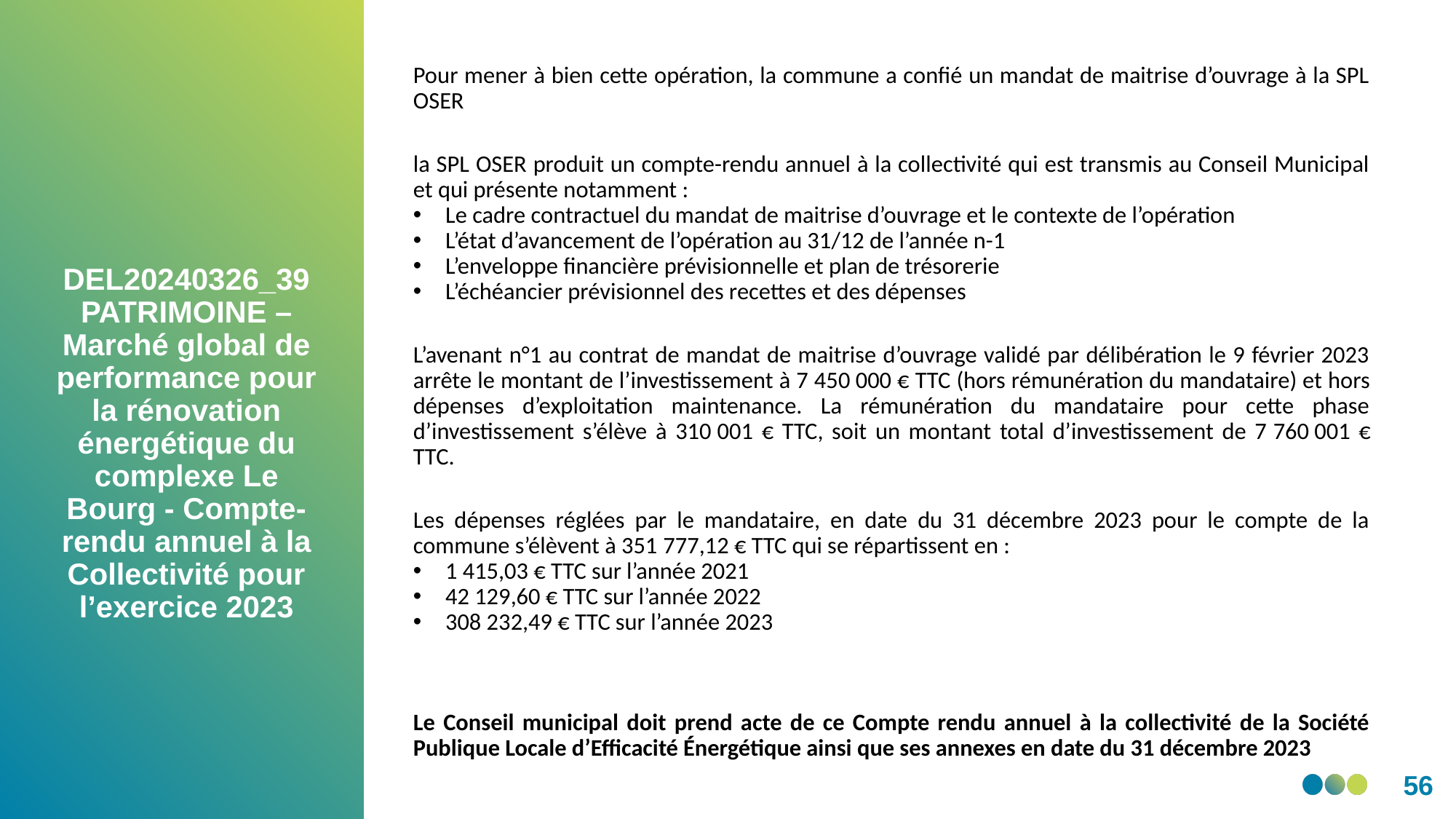

Pour mener à bien cette opération, la commune a confié un mandat de maitrise d’ouvrage à la SPL OSER

la SPL OSER produit un compte-rendu annuel à la collectivité qui est transmis au Conseil Municipal et qui présente notamment :
Le cadre contractuel du mandat de maitrise d’ouvrage et le contexte de l’opération
L’état d’avancement de l’opération au 31/12 de l’année n-1
L’enveloppe financière prévisionnelle et plan de trésorerie
L’échéancier prévisionnel des recettes et des dépenses

L’avenant n°1 au contrat de mandat de maitrise d’ouvrage validé par délibération le 9 février 2023 arrête le montant de l’investissement à 7 450 000 € TTC (hors rémunération du mandataire) et hors dépenses d’exploitation maintenance. La rémunération du mandataire pour cette phase d’investissement s’élève à 310 001 € TTC, soit un montant total d’investissement de 7 760 001 € TTC.

Les dépenses réglées par le mandataire, en date du 31 décembre 2023 pour le compte de la commune s’élèvent à 351 777,12 € TTC qui se répartissent en :
1 415,03 € TTC sur l’année 2021
42 129,60 € TTC sur l’année 2022
308 232,49 € TTC sur l’année 2023

Le Conseil municipal doit prend acte de ce Compte rendu annuel à la collectivité de la Société Publique Locale d’Efficacité Énergétique ainsi que ses annexes en date du 31 décembre 2023

DEL20240326_39 PATRIMOINE – Marché global de performance pour la rénovation énergétique du complexe Le Bourg - Compte-rendu annuel à la Collectivité pour l’exercice 2023